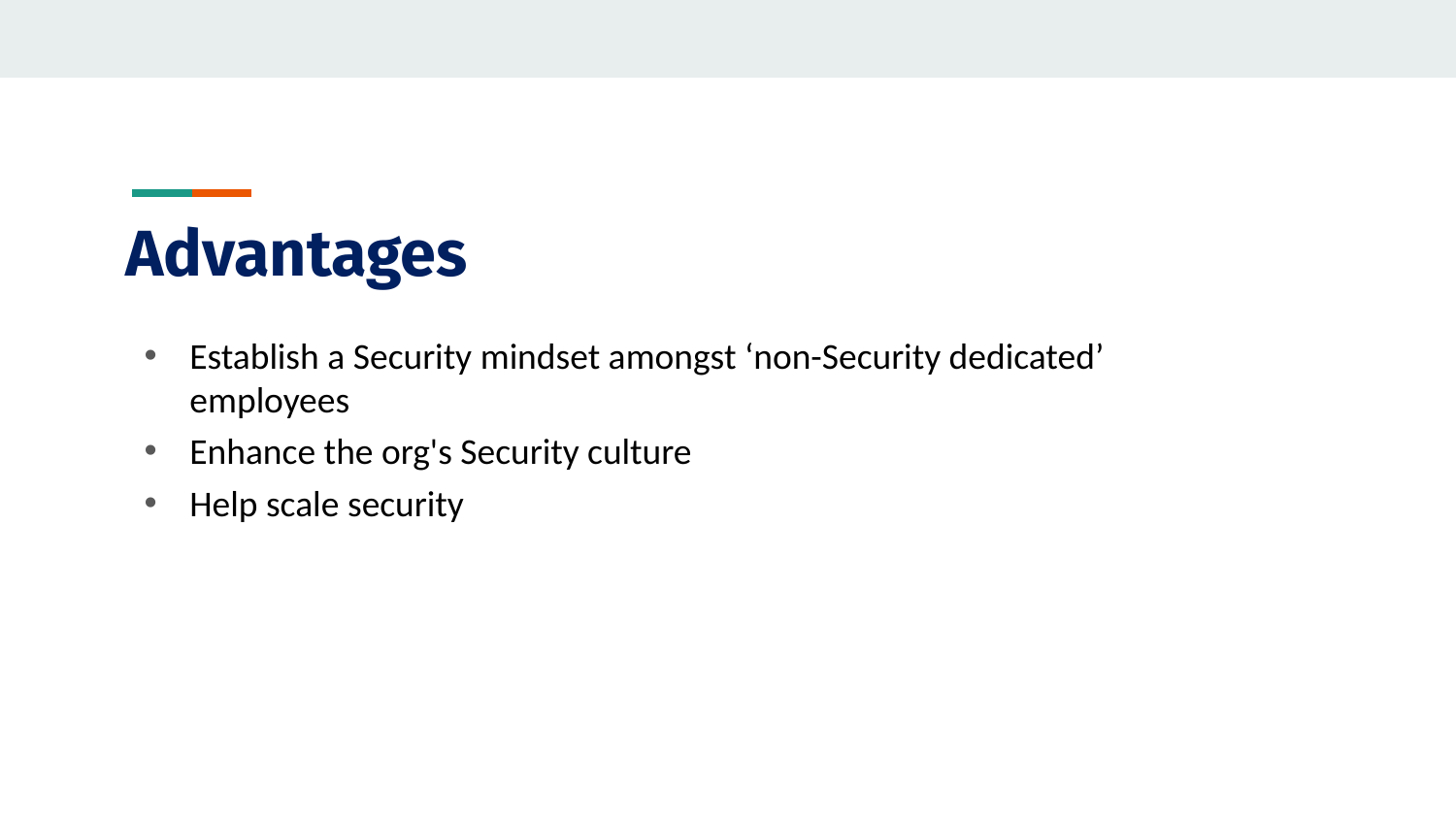

# Advantages

Establish a Security mindset amongst ‘non-Security dedicated’ employees
Enhance the org's Security culture
Help scale security